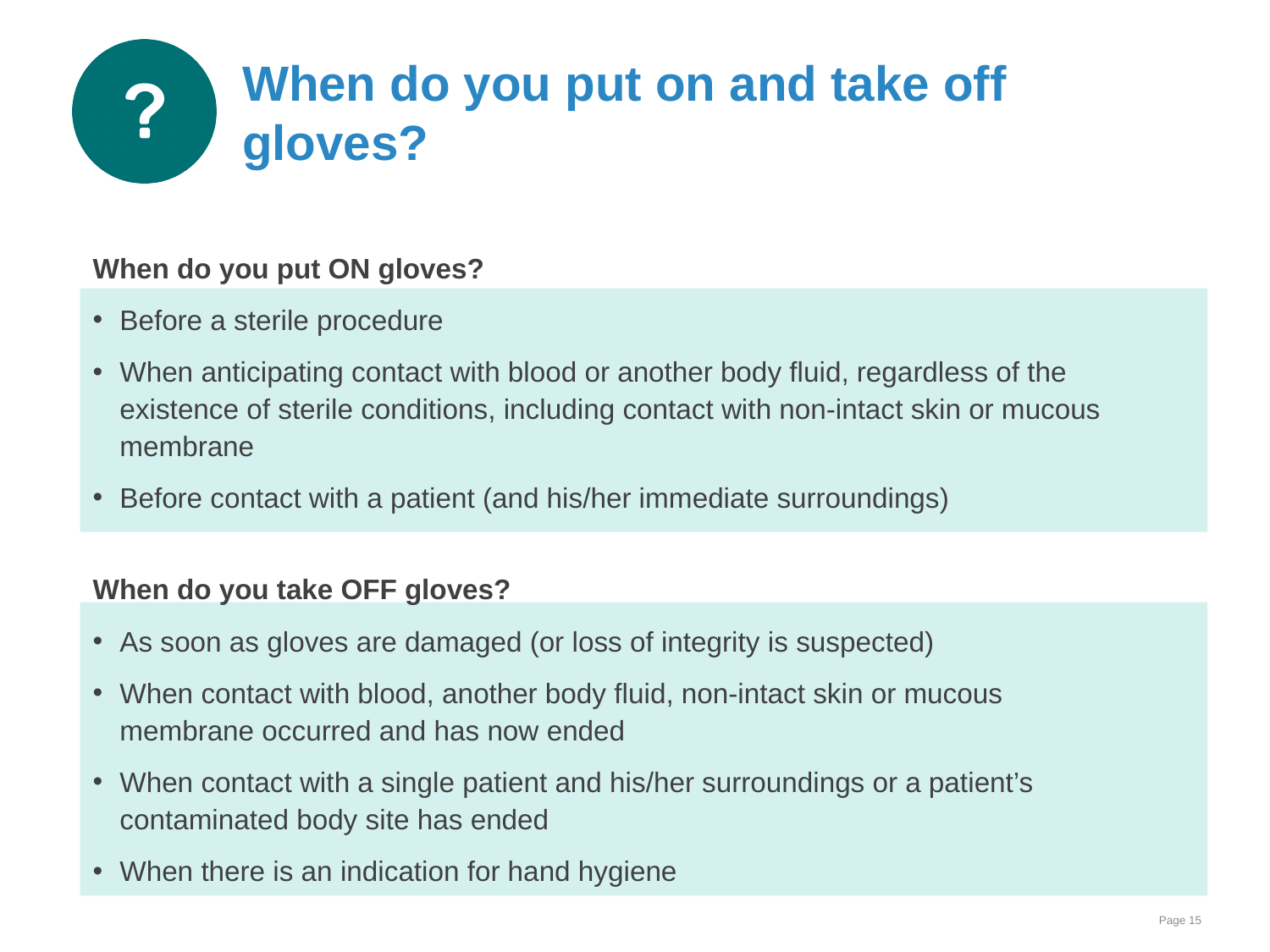

# When do you put on and take off gloves?
When do you put ON gloves?
Before a sterile procedure
When anticipating contact with blood or another body fluid, regardless of the
existence of sterile conditions, including contact with non-intact skin or mucous
membrane
Before contact with a patient (and his/her immediate surroundings)

When do you take OFF gloves?
As soon as gloves are damaged (or loss of integrity is suspected)
When contact with blood, another body fluid, non-intact skin or mucous
membrane occurred and has now ended
When contact with a single patient and his/her surroundings or a patient’s
contaminated body site has ended
When there is an indication for hand hygiene